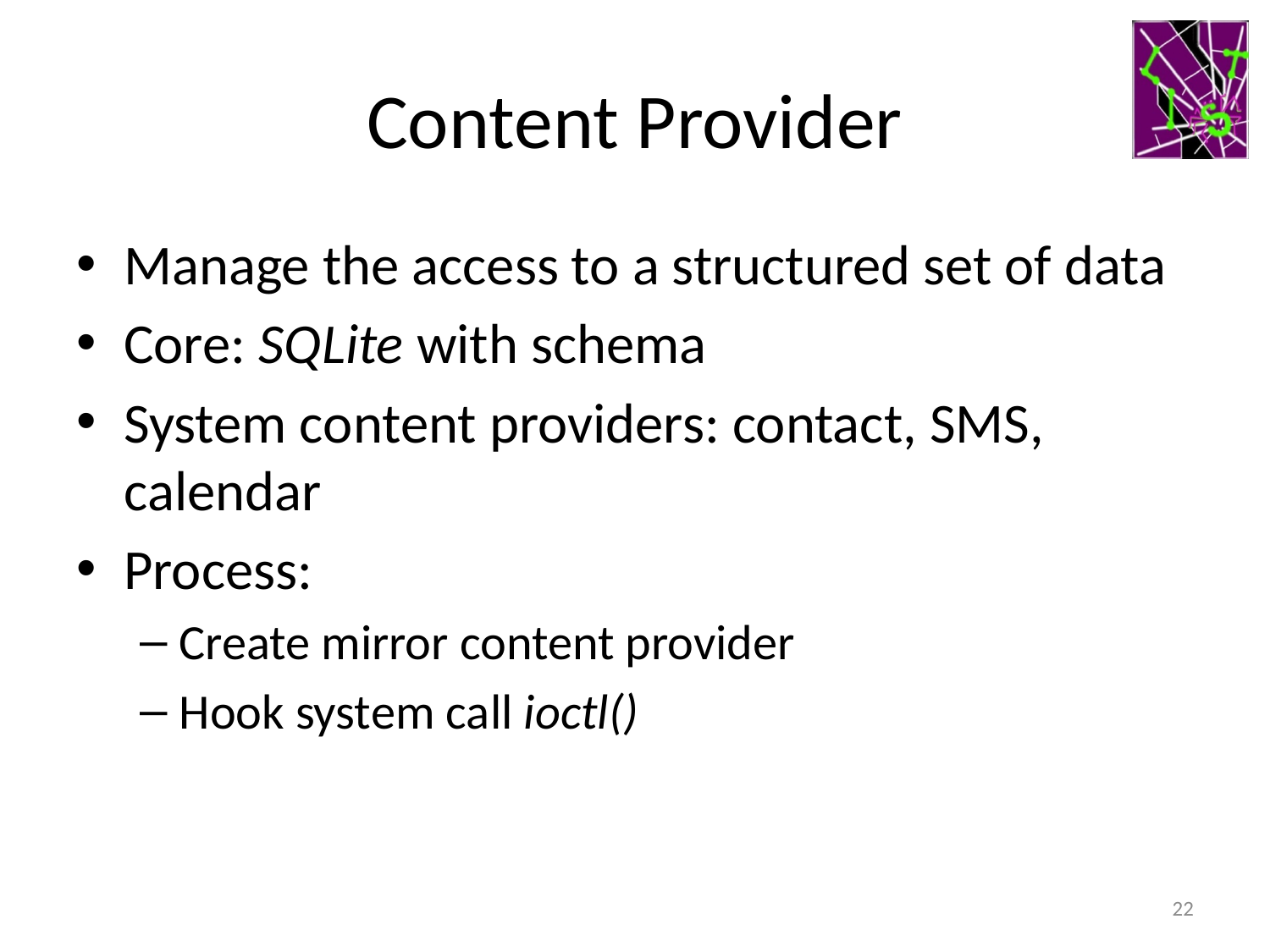

# Content Provider
Manage the access to a structured set of data
Core: SQLite with schema
System content providers: contact, SMS, calendar
Process:
Create mirror content provider
Hook system call ioctl()
22